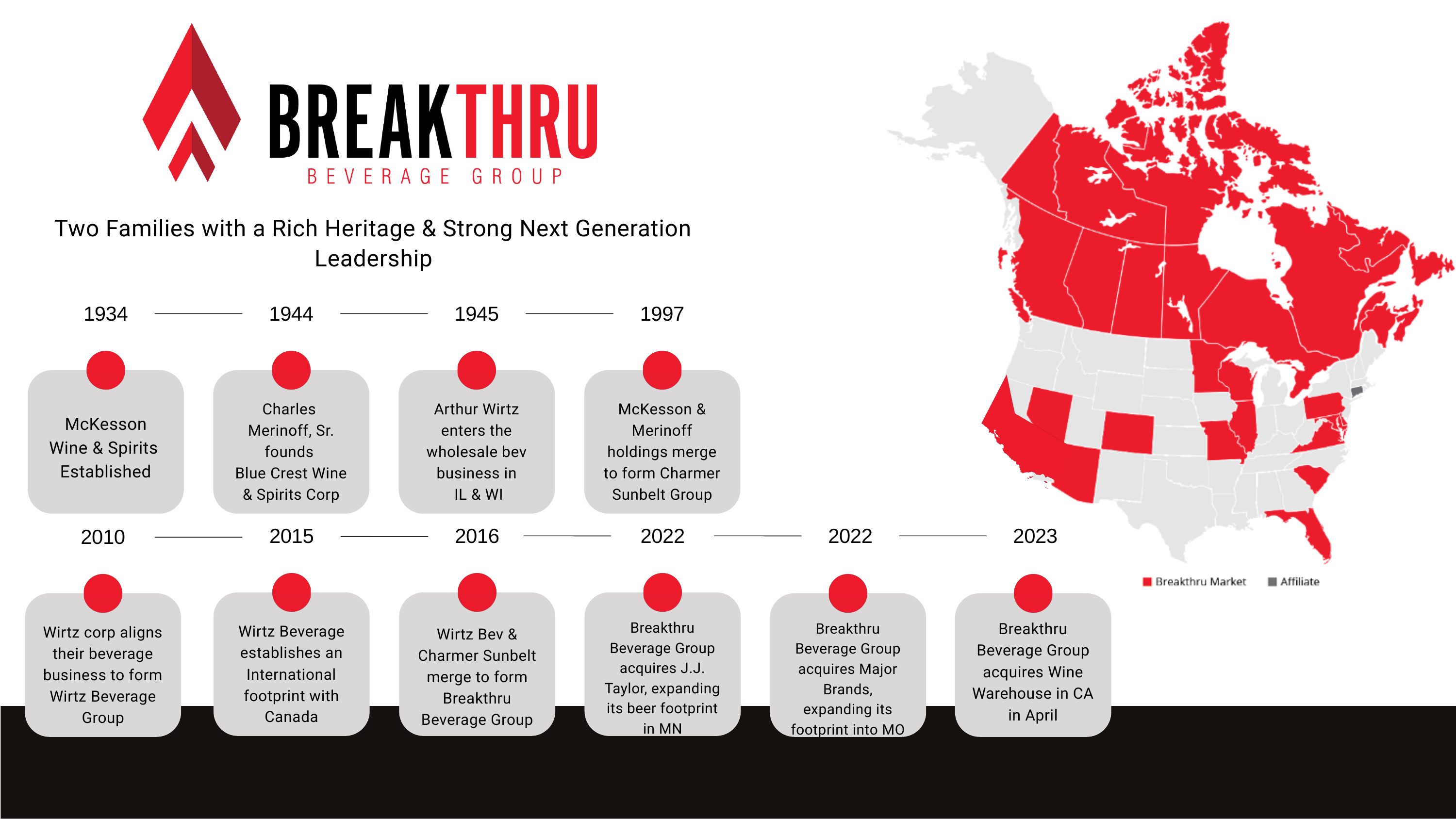

Two Families with a Rich Heritage & Strong Next Generation Leadership
1934
1944
1945
1997

Charles
Merinoff, Sr. founds
Blue Crest Wine & Spirits Corp
Arthur Wirtz
enters the wholesale bev business in
 IL & WI
McKesson & Merinoff holdings merge to form Charmer Sunbelt Group
McKesson
Wine & Spirits
Established
2022
2023
2015
2016
2022
2010

Breakthru Beverage Group
acquires J.J. Taylor, expanding its beer footprint in MN
Breakthru Beverage Group
 acquires Wine  Warehouse in CA in April
Breakthru Beverage Group
acquires Major Brands, expanding its footprint into MO
Wirtz Beverage
establishes an International footprint with Canada
Wirtz corp aligns their beverage business to form Wirtz Beverage Group
Wirtz Bev & Charmer Sunbelt
merge to form
Breakthru Beverage Group